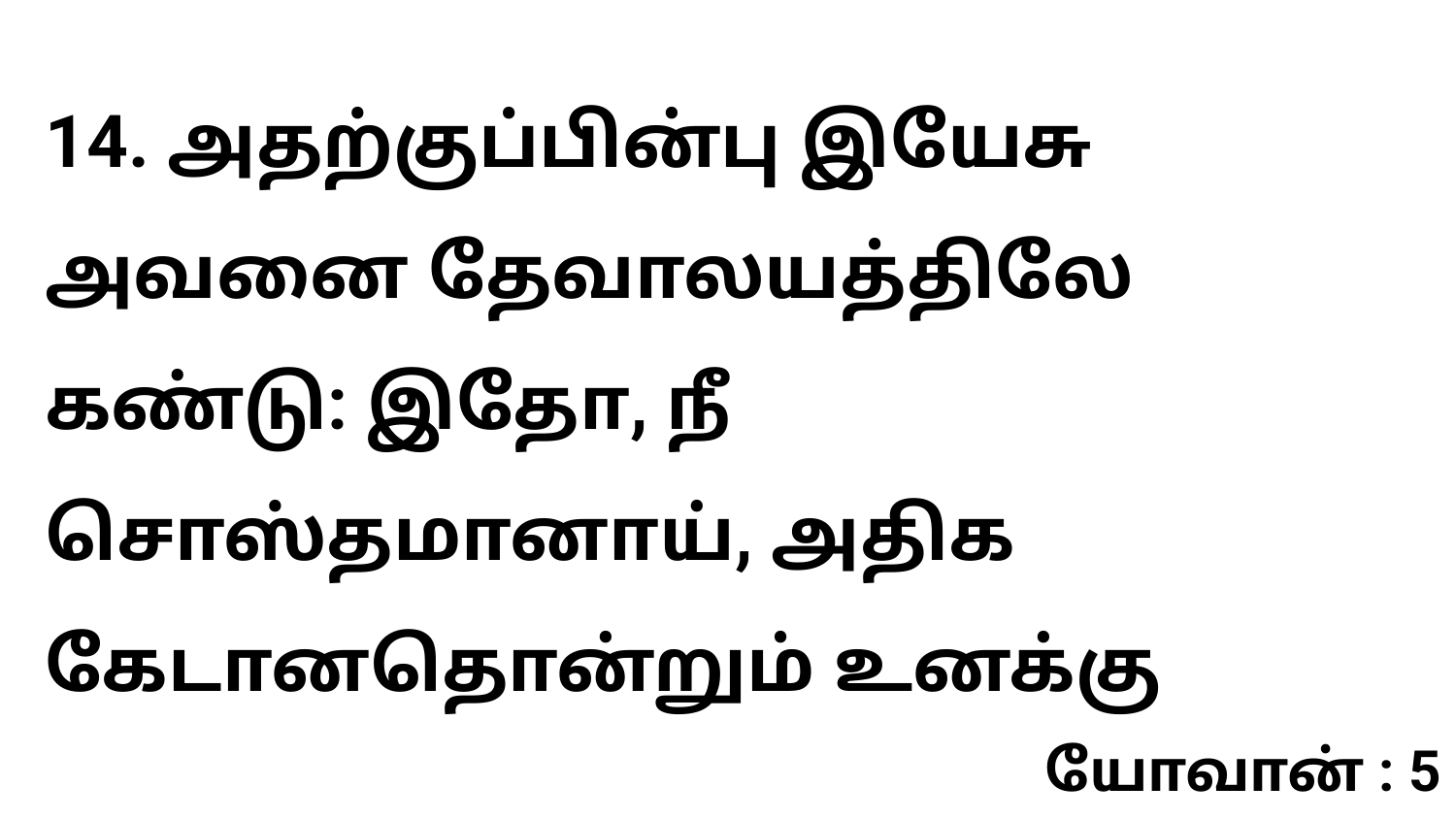

14. அதற்குப்பின்பு இயேசு அவனை தேவாலயத்திலே கண்டு: இதோ, நீ சொஸ்தமானாய், அதிக கேடானதொன்றும் உனக்கு
யோவான் : 5